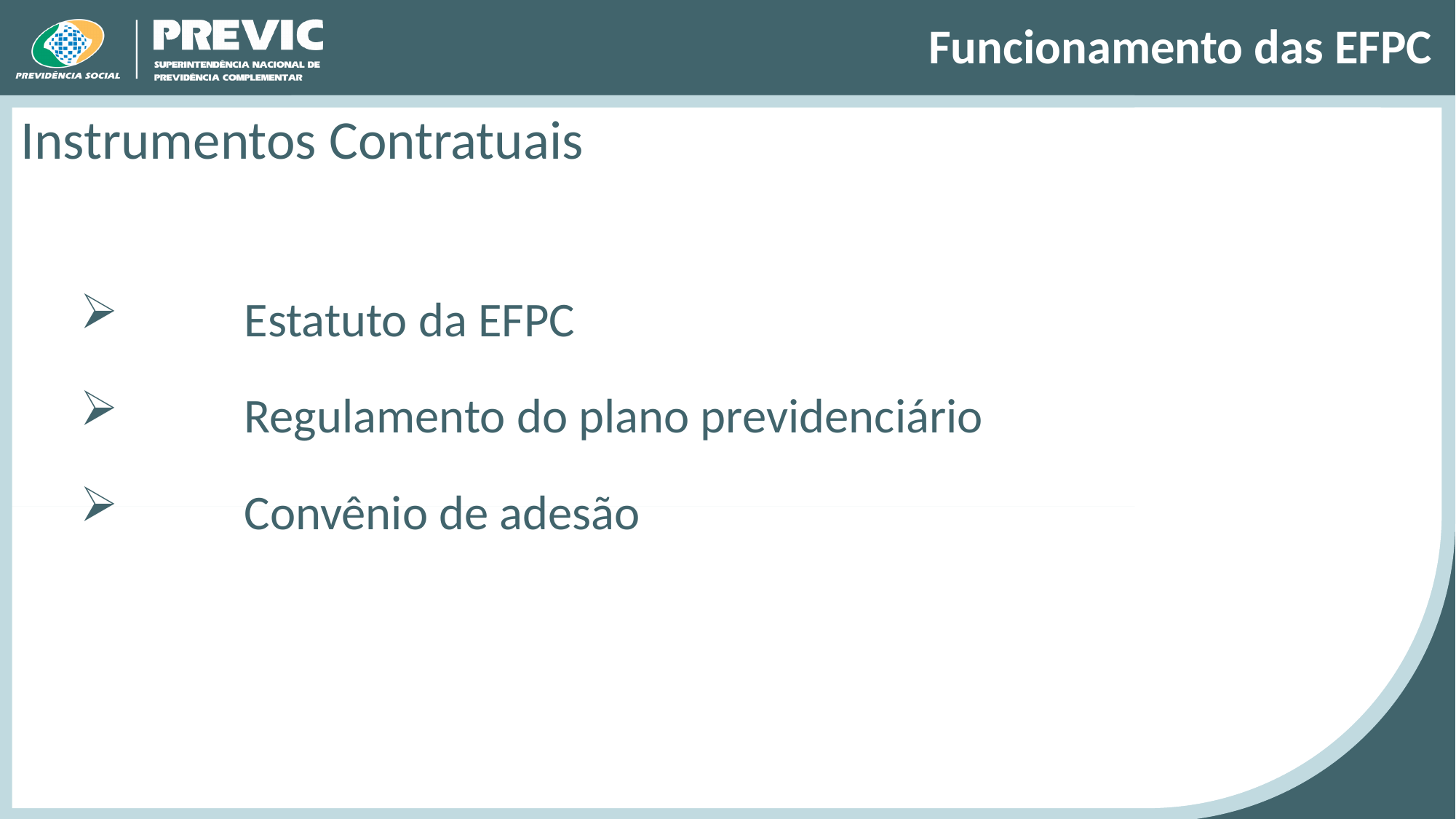

# Funcionamento das EFPC
Instrumentos Contratuais
 	Estatuto da EFPC
 	Regulamento do plano previdenciário
 	Convênio de adesão